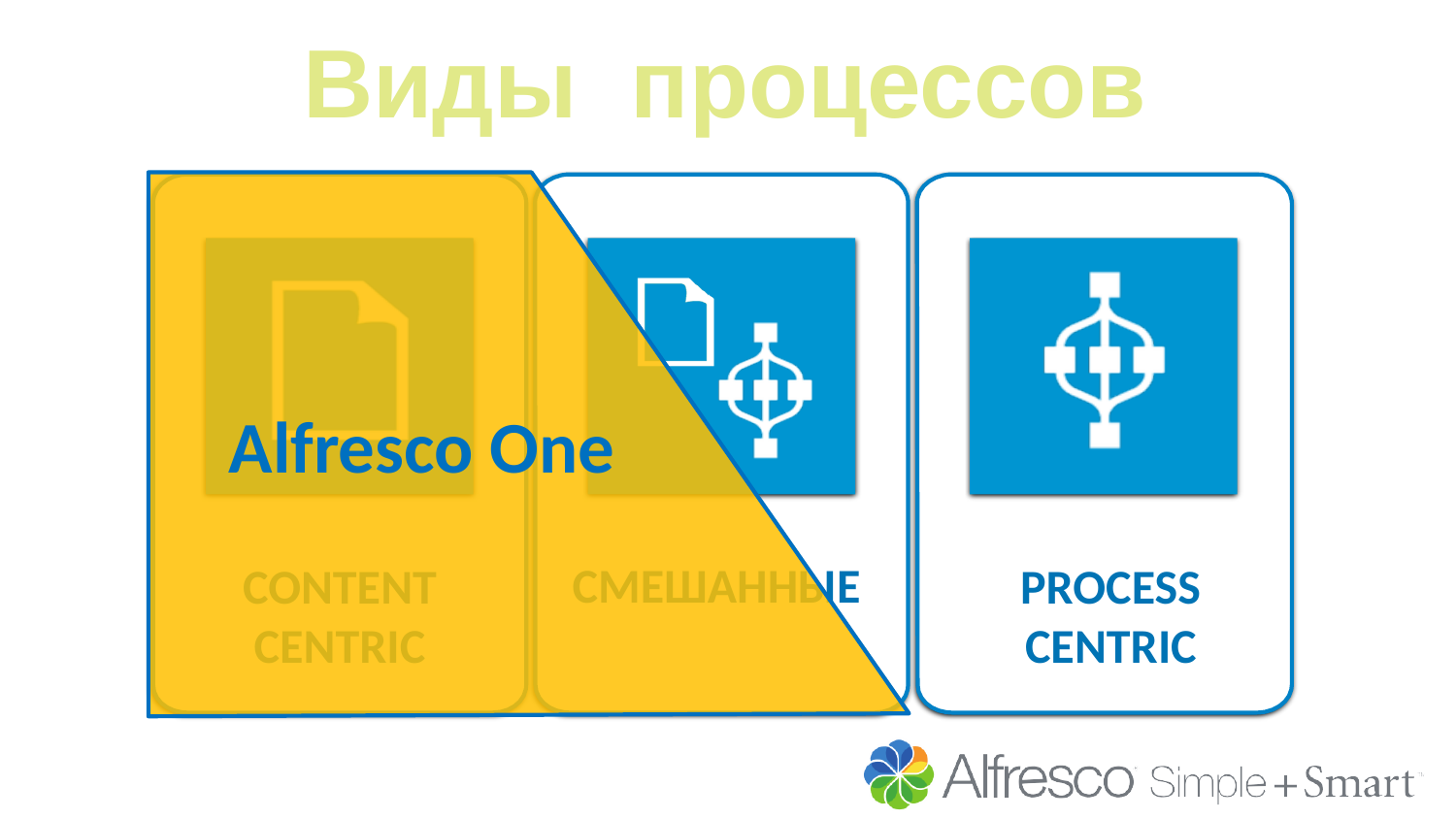

# Виды  процессов

    Alfresco One

CONTENT CENTRIC
СМЕШАННЫЕ
PROCESS CENTRIC